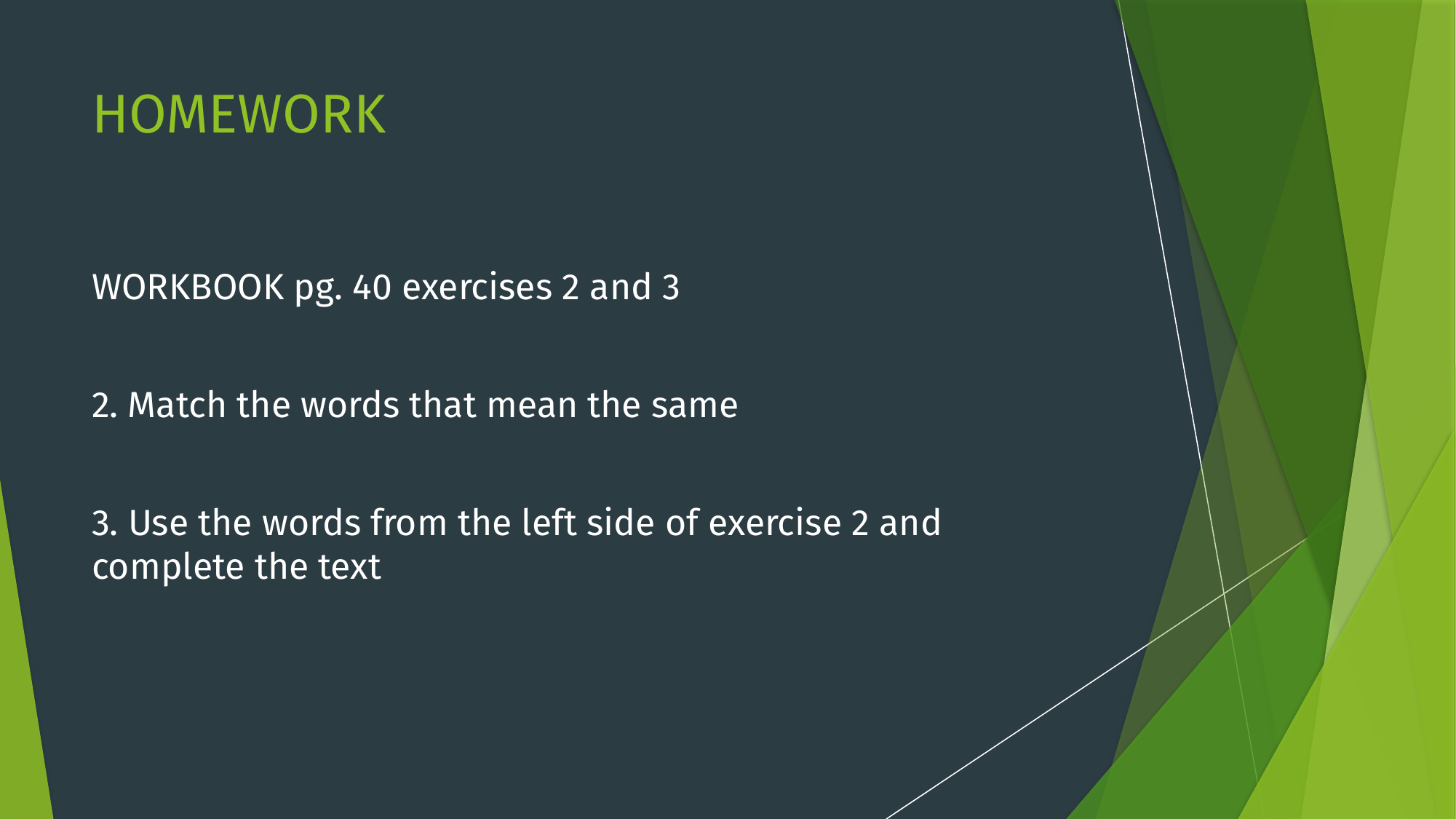

# HOMEWORK
WORKBOOK pg. 40 exercises 2 and 3

2. Match the words that mean the same

3. Use the words from the left side of exercise 2 and complete the text